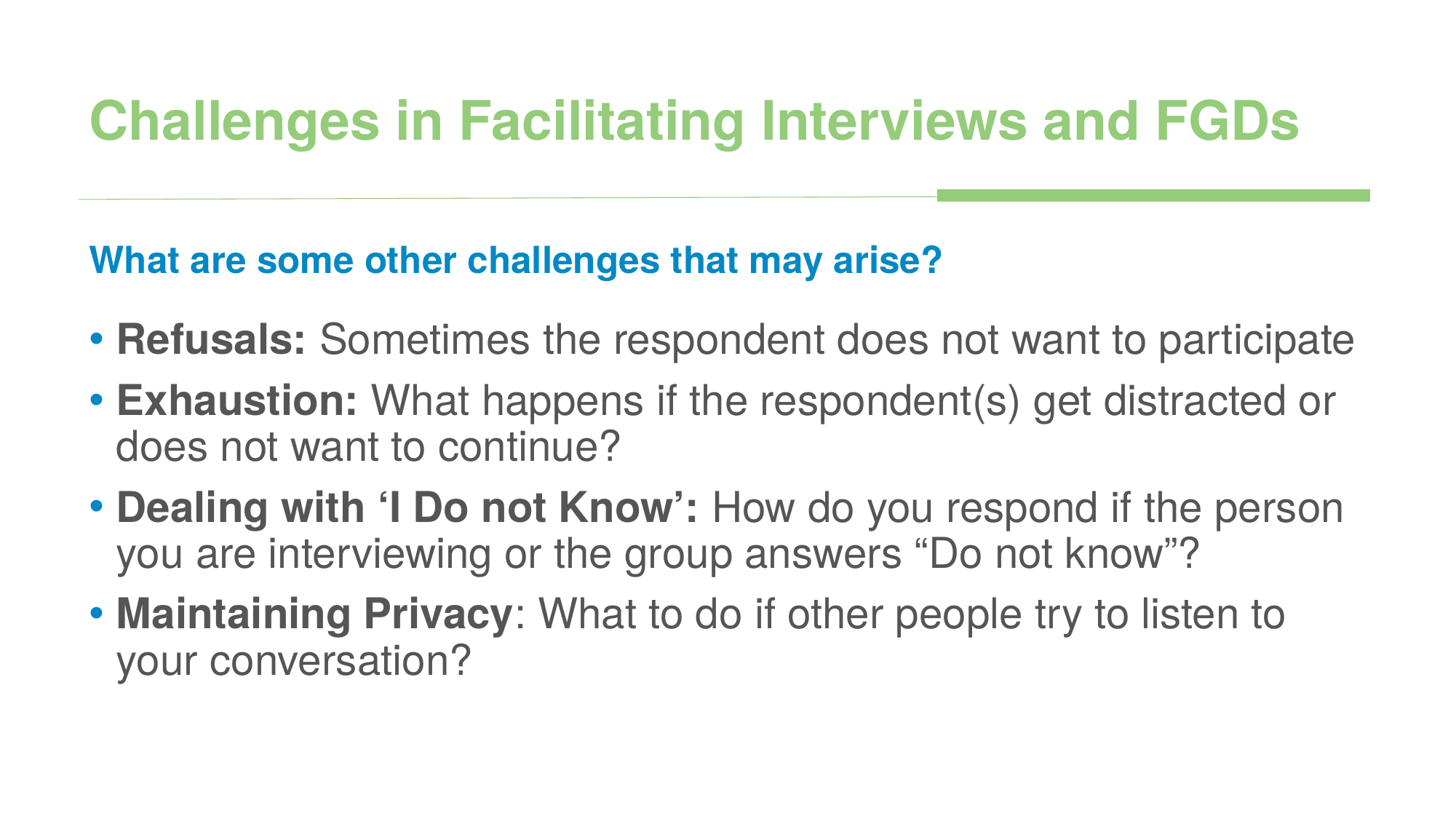

# Challenges in Facilitating Interviews and FGDs
What are some other challenges that may arise?
Refusals: Sometimes the respondent does not want to participate
Exhaustion: What happens if the respondent(s) get distracted or does not want to continue?
Dealing with ‘I Do not Know’: How do you respond if the person you are interviewing or the group answers “Do not know”?
Maintaining Privacy: What to do if other people try to listen to your conversation?